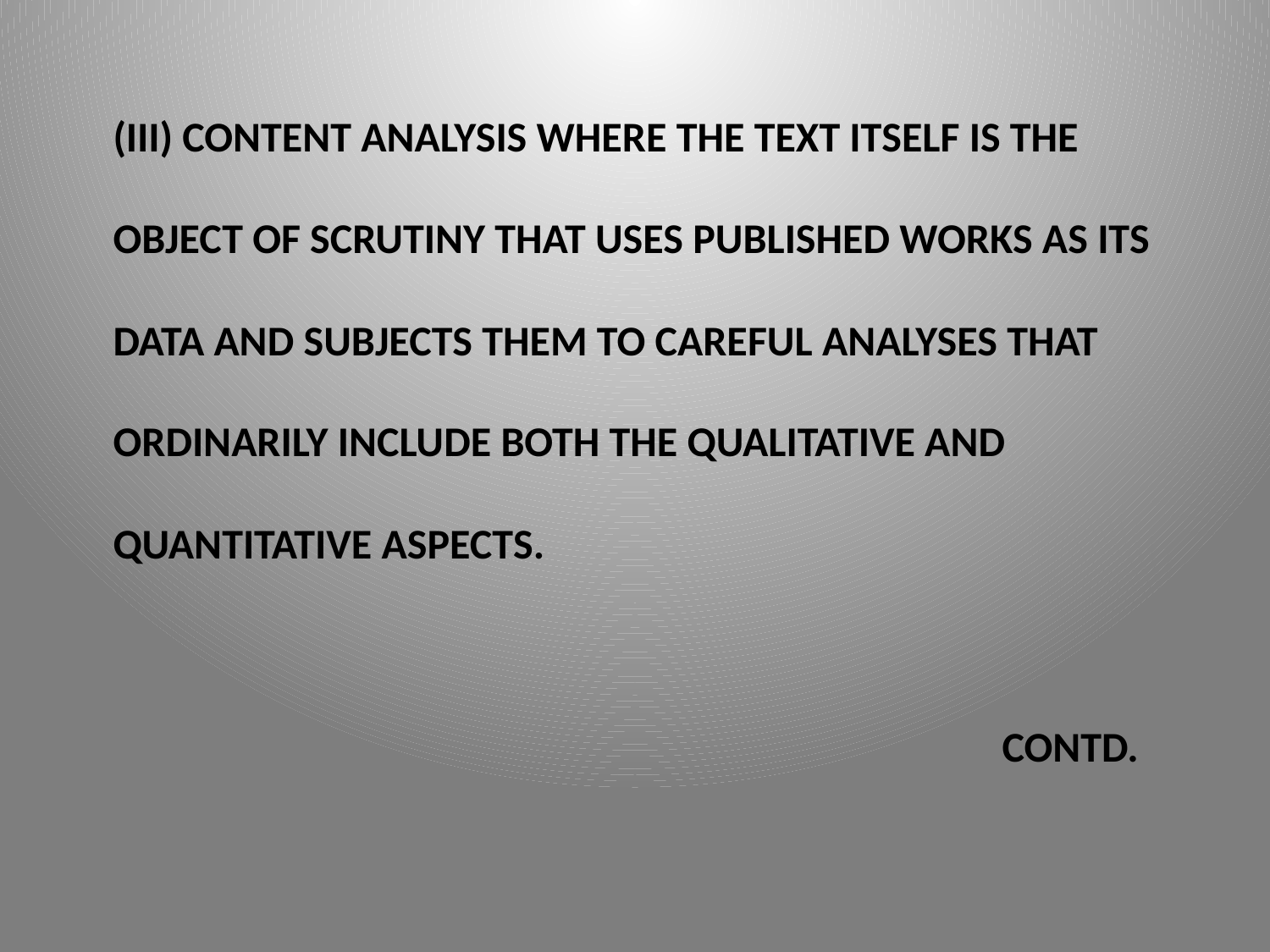

# (iii) content analysis where the text itself is the object of scrutiny that uses published works as its data and subjects them to careful analyses that ordinarily include both the qualitative and quantitative aspects. CONTD.